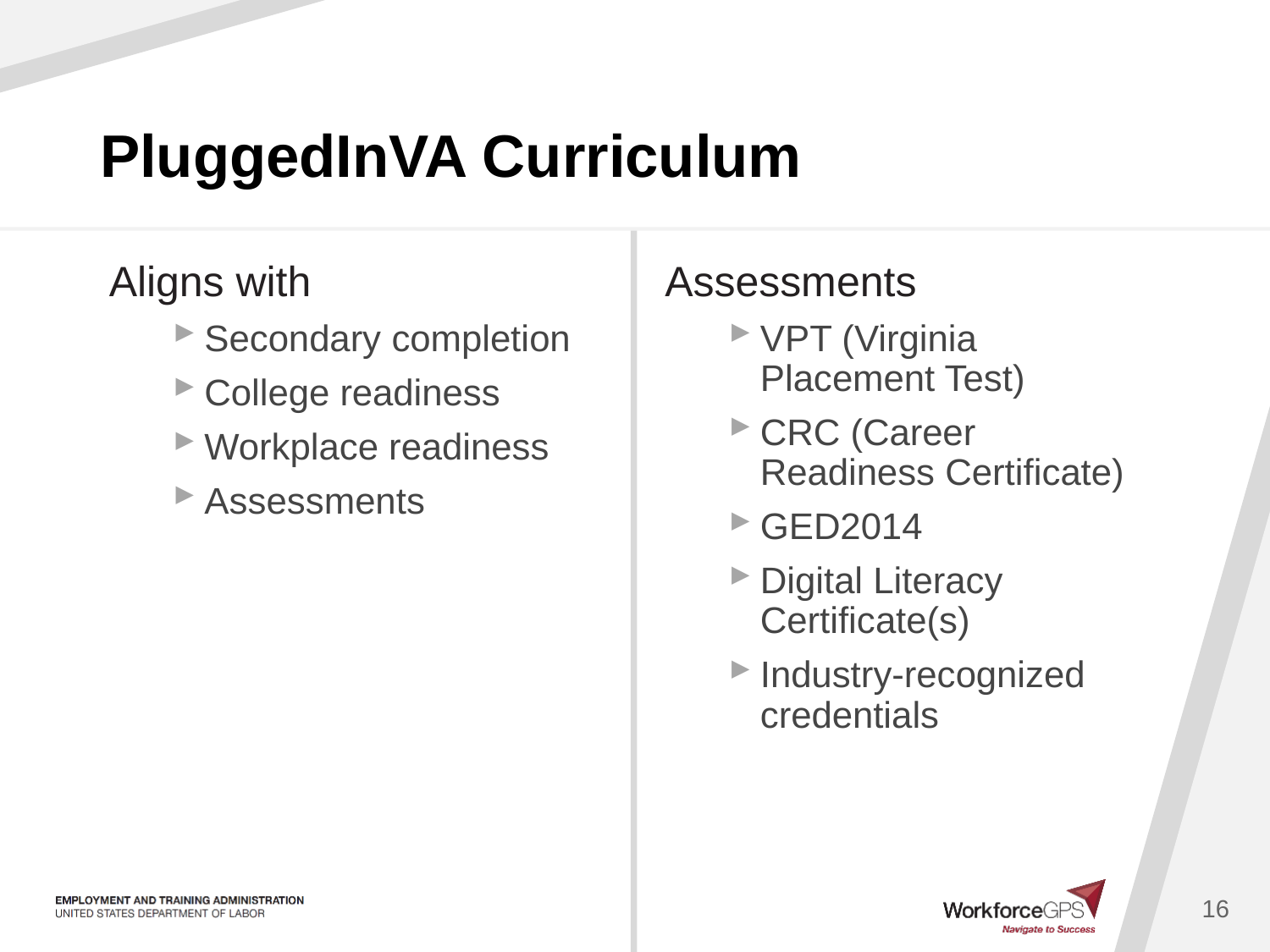

# PluggedInVA Curriculum
Aligns with
Secondary completion
College readiness
Workplace readiness
Assessments

Assessments
VPT (Virginia Placement Test)
CRC (Career Readiness Certificate)
GED2014
Digital Literacy Certificate(s)
Industry-recognized credentials
16